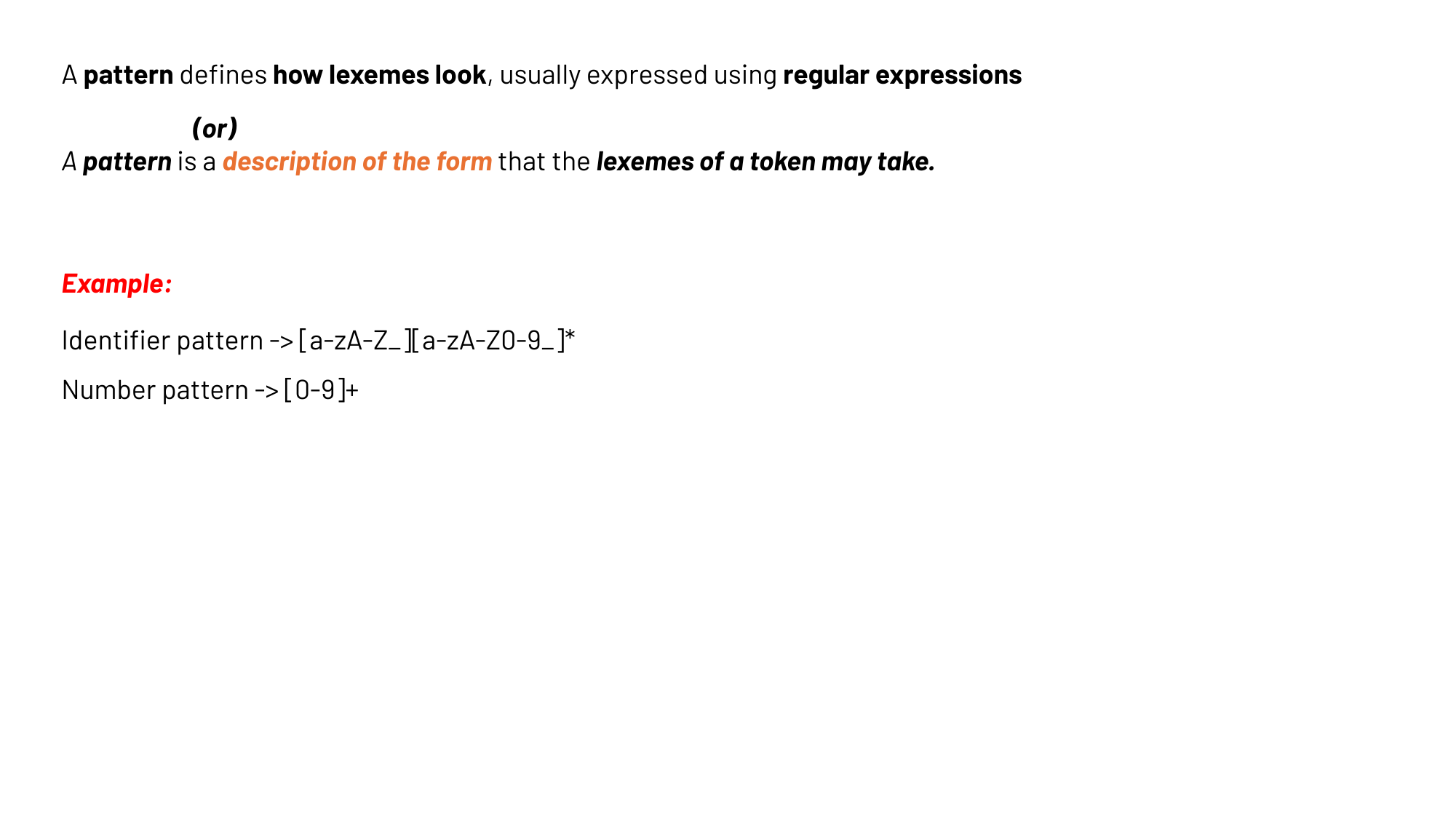

A pattern defines how lexemes look, usually expressed using regular expressions
(or)
A pattern is a description of the form that the lexemes of a token may take.
Example:
Identifier pattern -> [a-zA-Z_][a-zA-Z0-9_]*
Number pattern -> [0-9]+